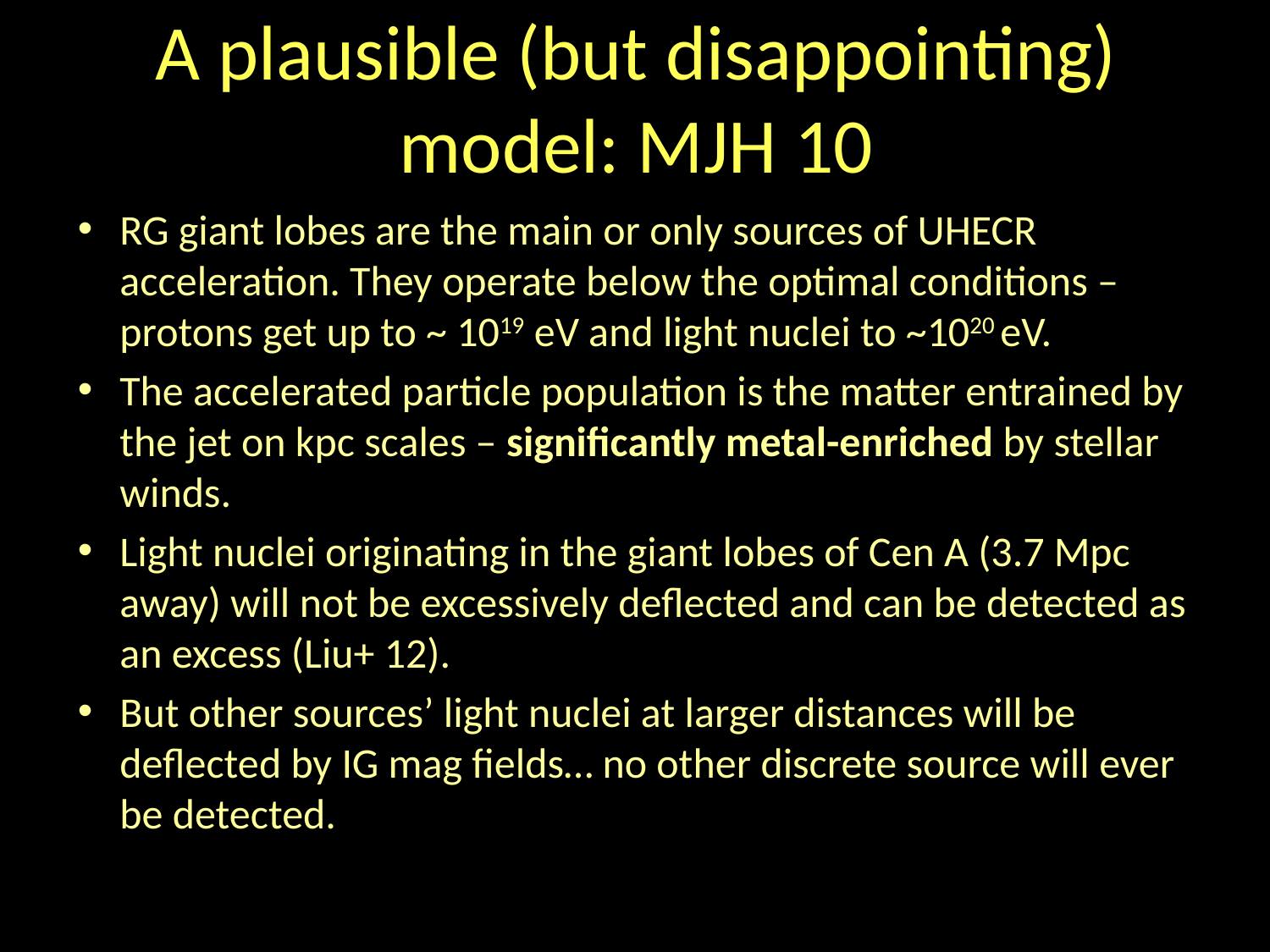

# A plausible (but disappointing) model: MJH 10
RG giant lobes are the main or only sources of UHECR acceleration. They operate below the optimal conditions – protons get up to ~ 1019 eV and light nuclei to ~1020 eV.
The accelerated particle population is the matter entrained by the jet on kpc scales – significantly metal-enriched by stellar winds.
Light nuclei originating in the giant lobes of Cen A (3.7 Mpc away) will not be excessively deflected and can be detected as an excess (Liu+ 12).
But other sources’ light nuclei at larger distances will be deflected by IG mag fields… no other discrete source will ever be detected.